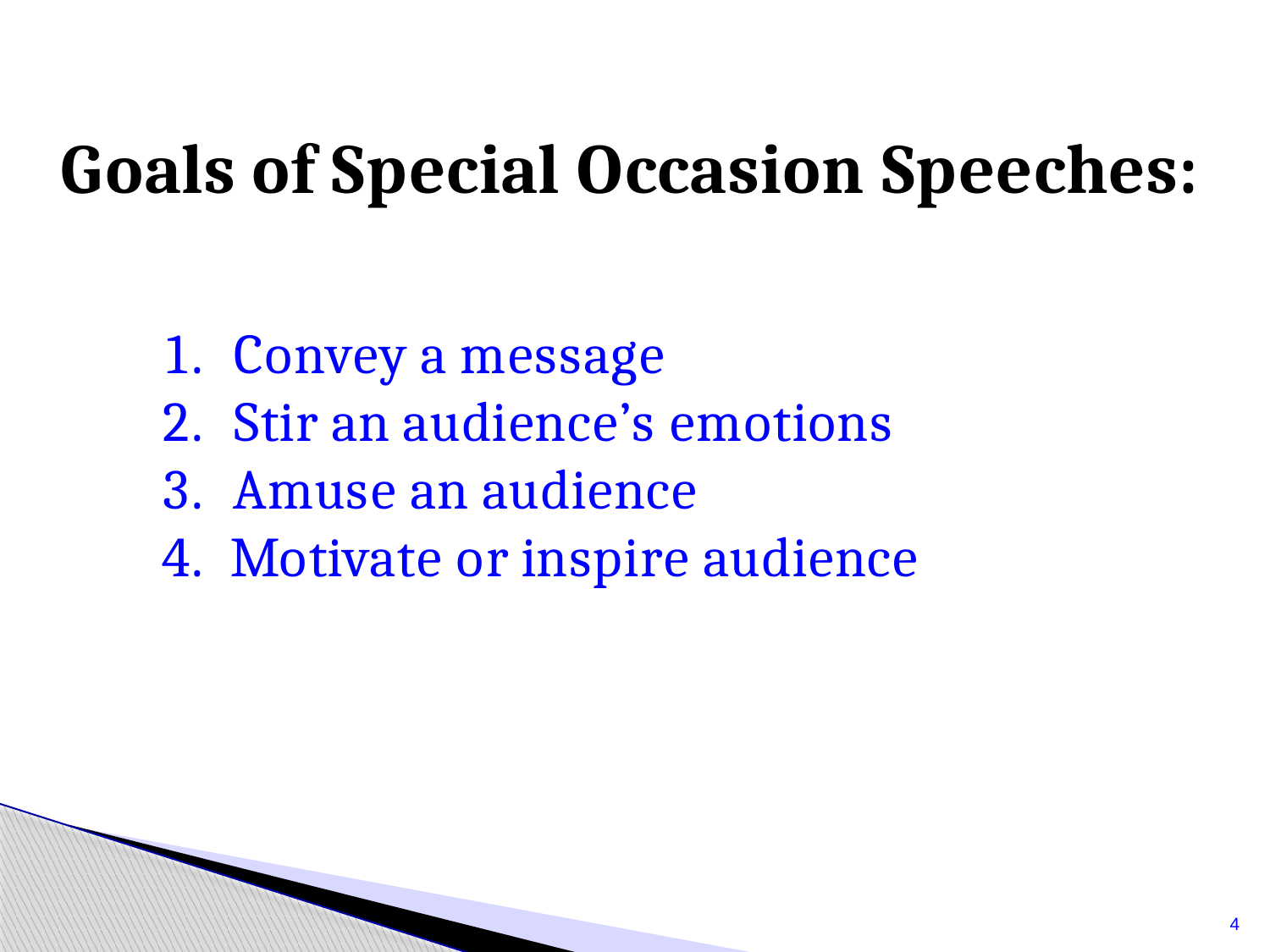

Goals of Special Occasion Speeches:

Convey a message
Stir an audience’s emotions
Amuse an audience
Motivate or inspire audience

4